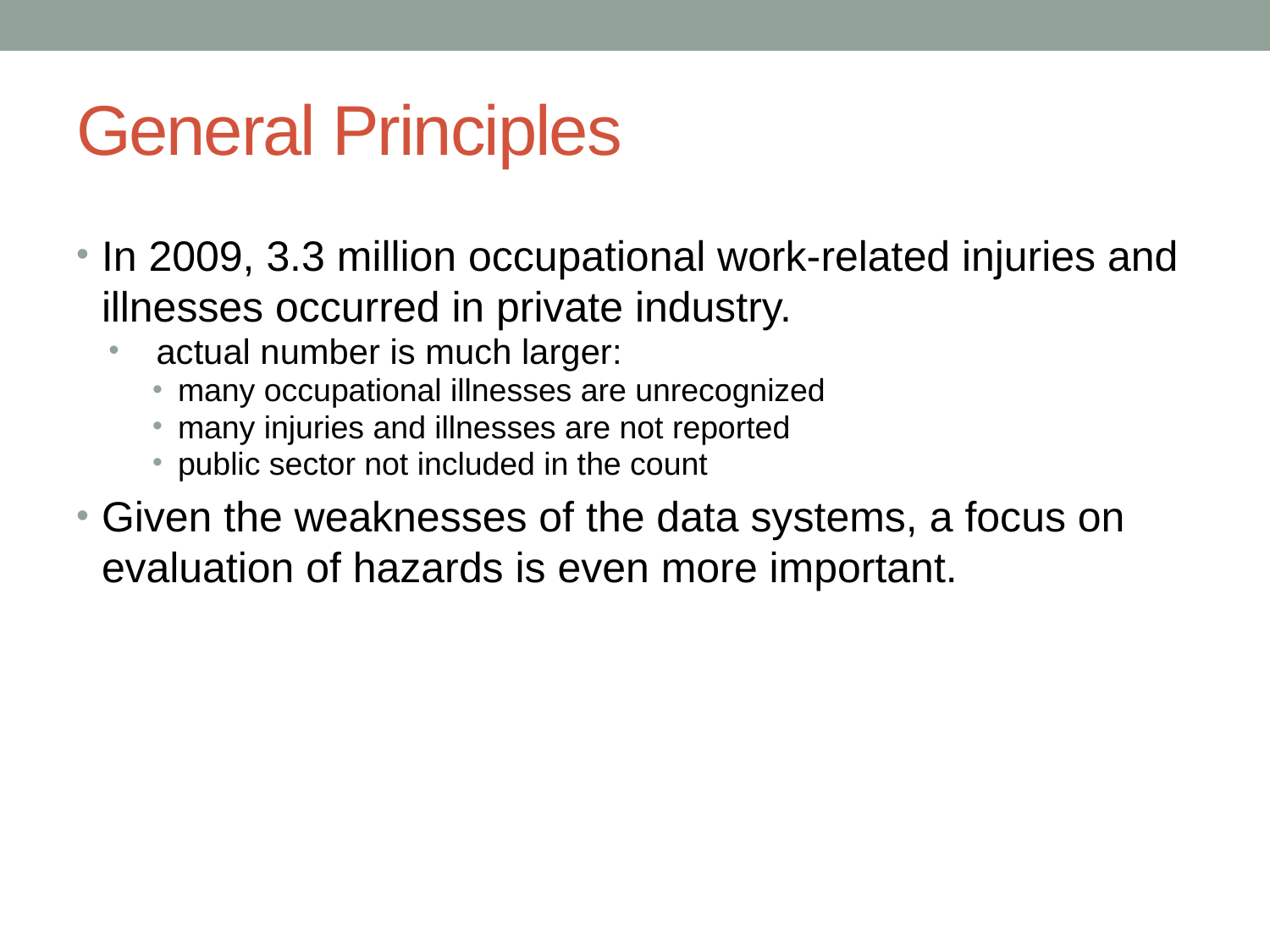

# General Principles
In 2009, 3.3 million occupational work-related injuries and illnesses occurred in private industry.
actual number is much larger:
many occupational illnesses are unrecognized
many injuries and illnesses are not reported
public sector not included in the count
Given the weaknesses of the data systems, a focus on evaluation of hazards is even more important.